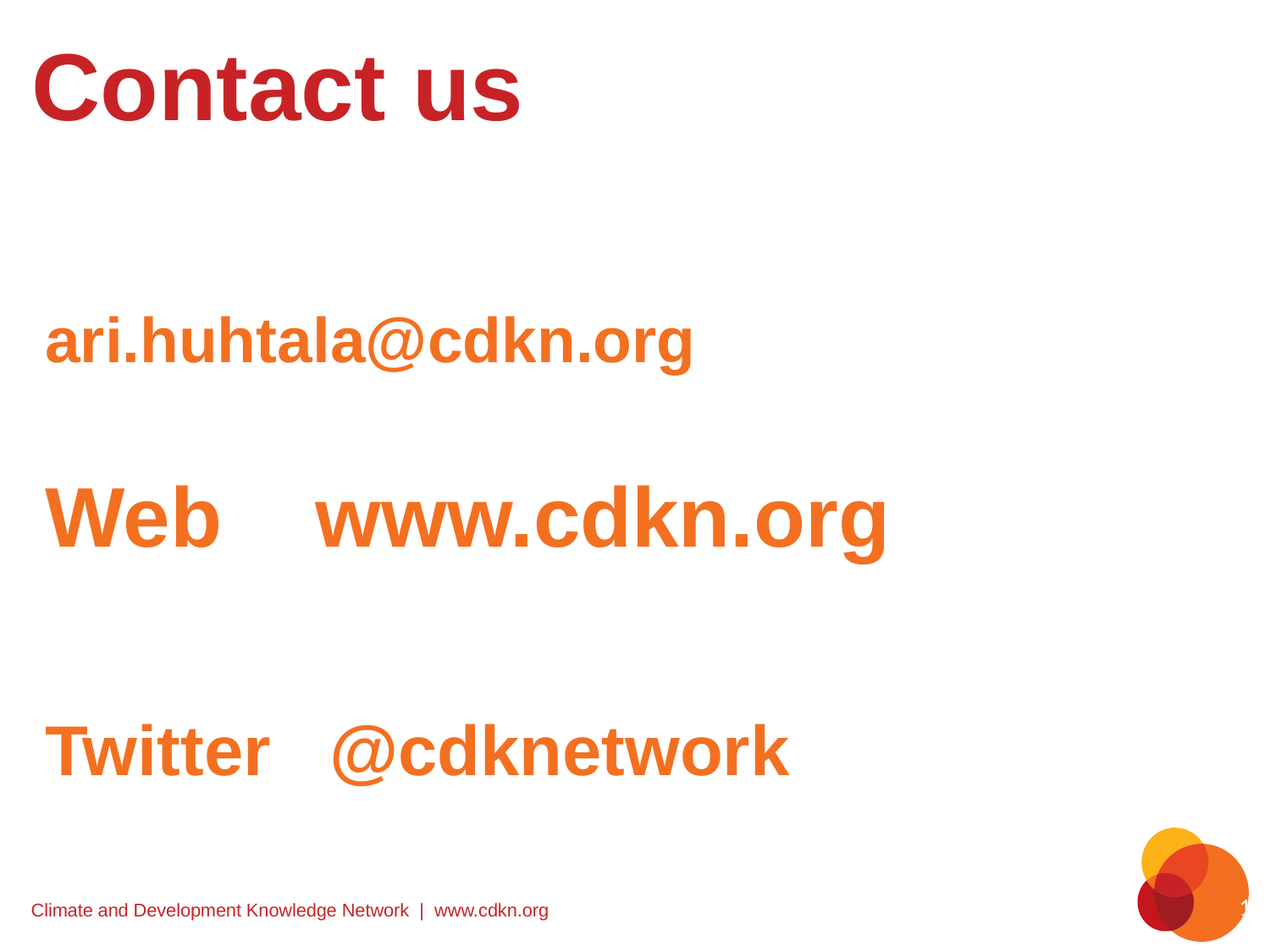

# Contact us

ari.huhtala@cdkn.org

Web    www.cdkn.org

Twitter   @cdknetwork